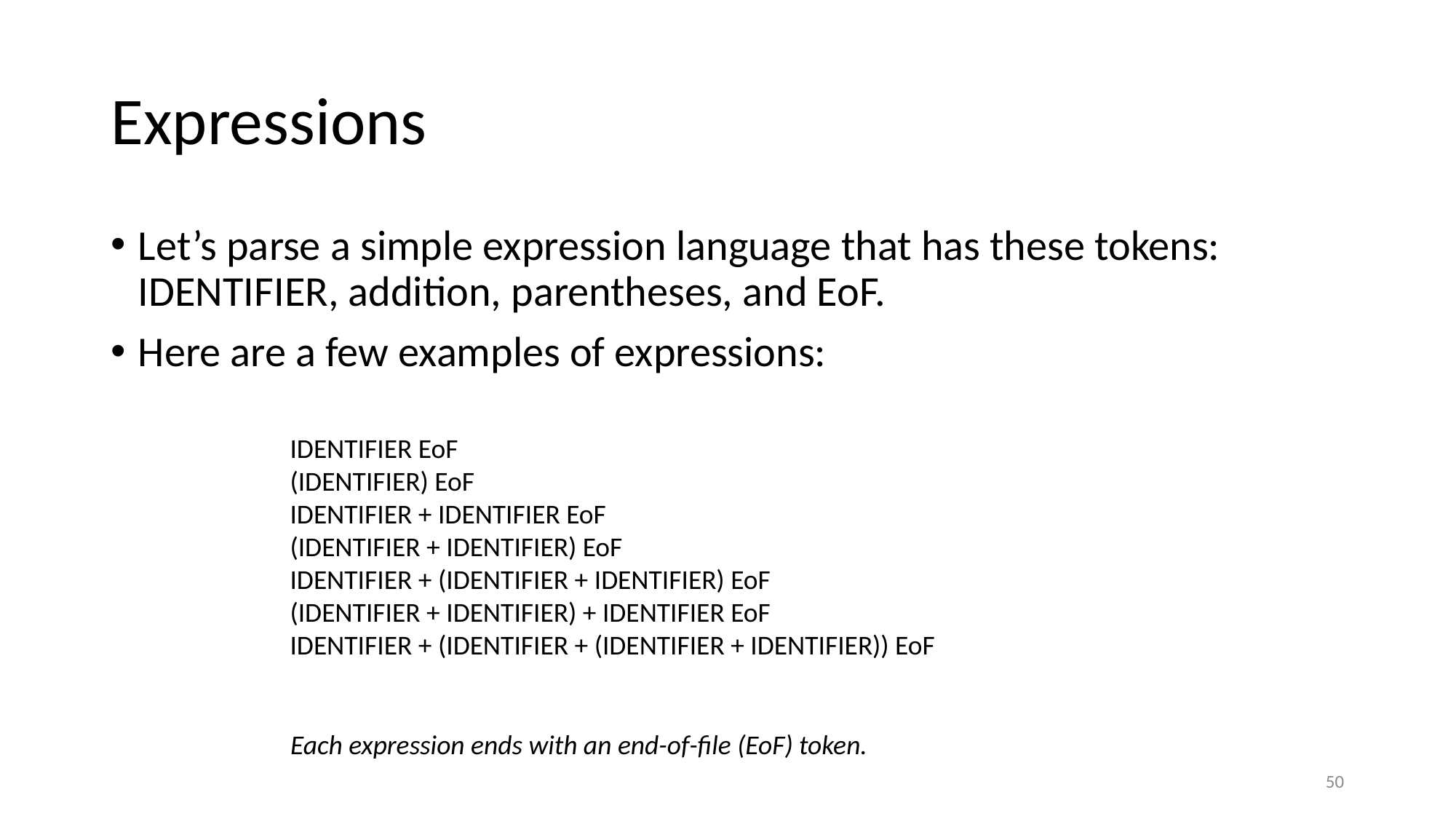

# Expressions
Let’s parse a simple expression language that has these tokens: IDENTIFIER, addition, parentheses, and EoF.
Here are a few examples of expressions:
IDENTIFIER EoF
(IDENTIFIER) EoF
IDENTIFIER + IDENTIFIER EoF
(IDENTIFIER + IDENTIFIER) EoF
IDENTIFIER + (IDENTIFIER + IDENTIFIER) EoF
(IDENTIFIER + IDENTIFIER) + IDENTIFIER EoF
IDENTIFIER + (IDENTIFIER + (IDENTIFIER + IDENTIFIER)) EoF
Each expression ends with an end-of-file (EoF) token.
50